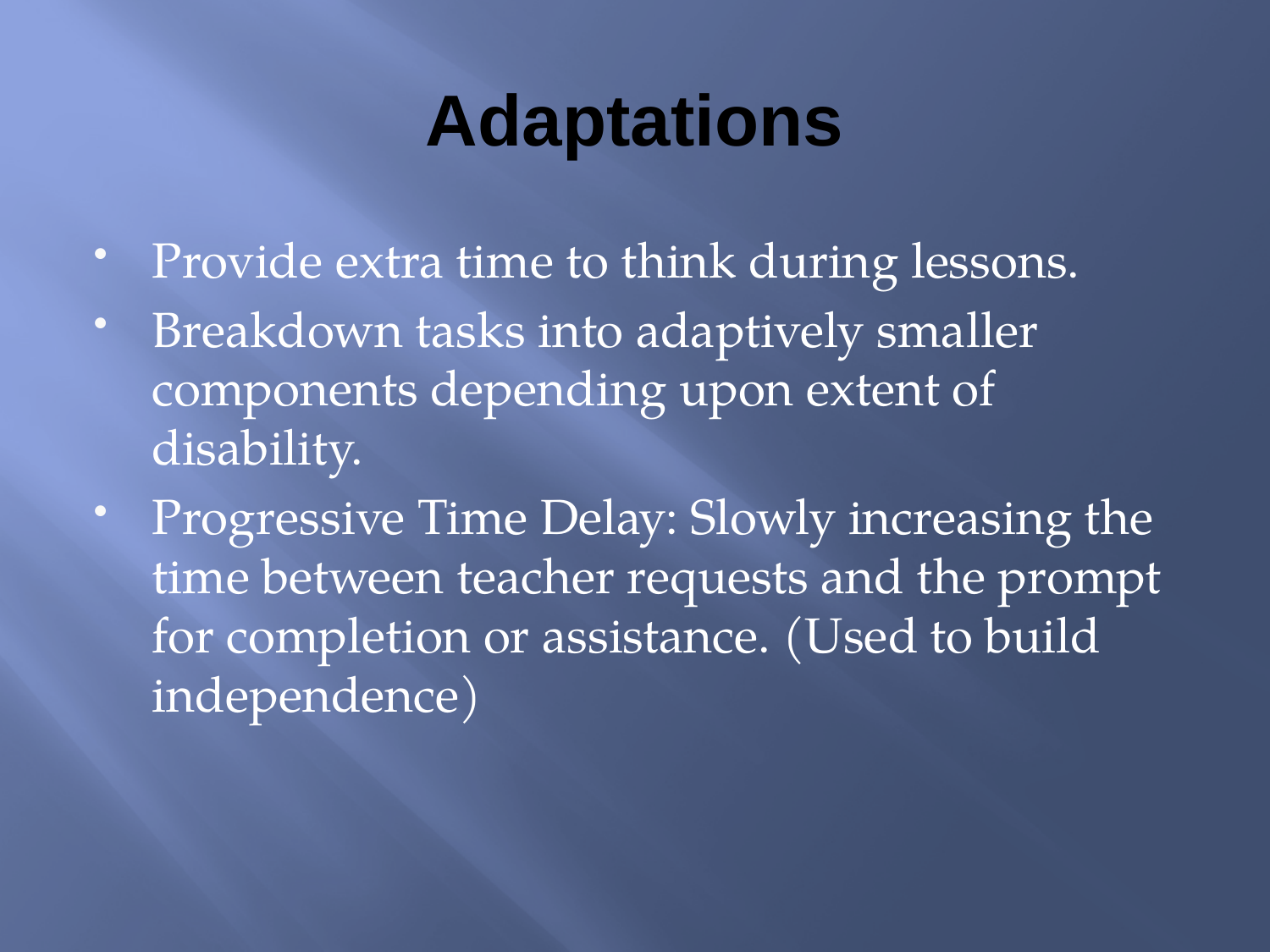

# Adaptations
Provide extra time to think during lessons.
Breakdown tasks into adaptively smaller components depending upon extent of disability.
Progressive Time Delay: Slowly increasing the time between teacher requests and the prompt for completion or assistance. (Used to build independence)